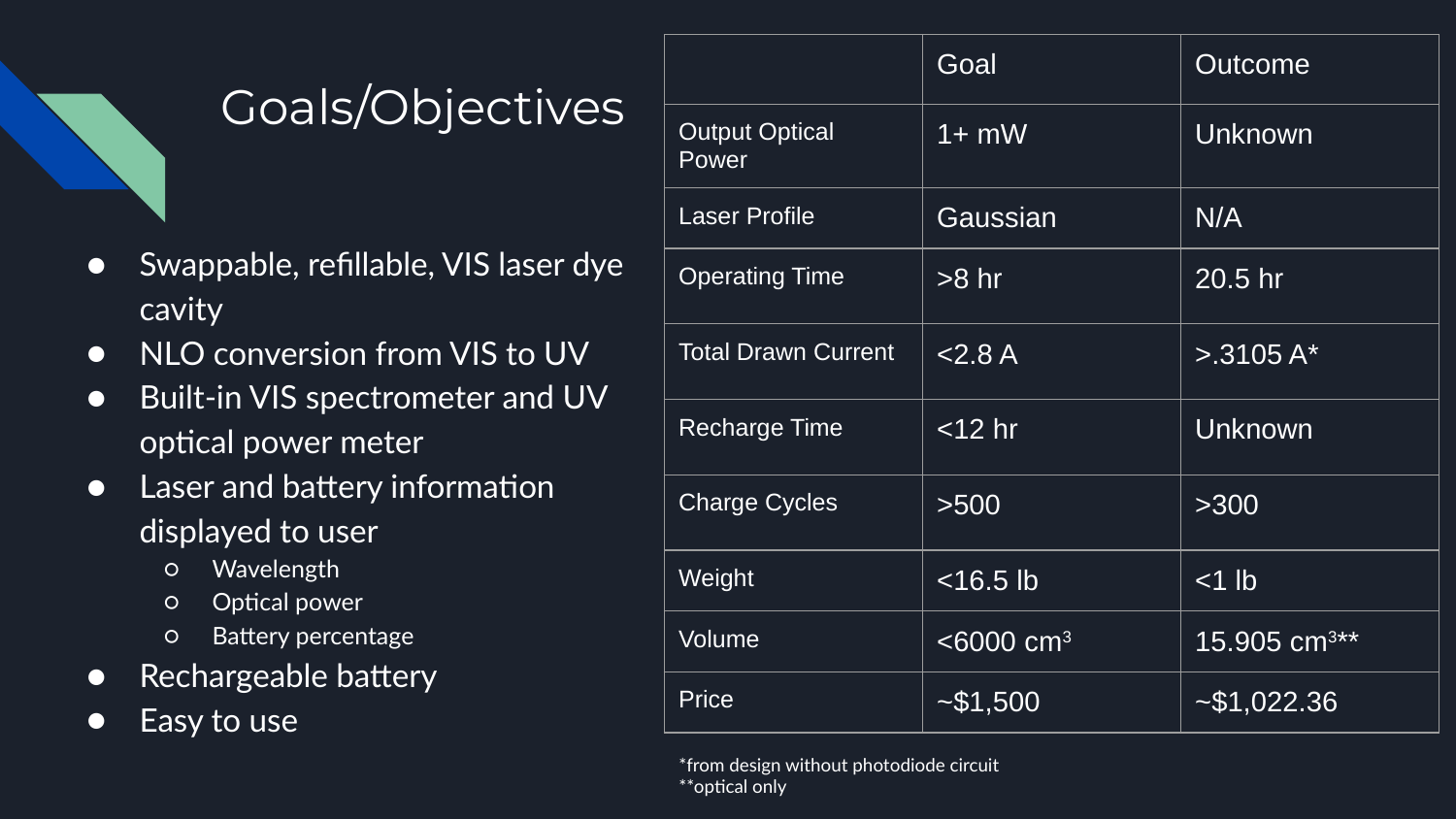

|  | Goal | Outcome |
| --- | --- | --- |
| Output Optical Power | 1+ mW | Unknown |
| Laser Profile | Gaussian | N/A |
| Operating Time | >8 hr | 20.5 hr |
| Total Drawn Current | <2.8 A | >.3105 A\* |
| Recharge Time | <12 hr | Unknown |
| Charge Cycles | >500 | >300 |
| Weight | <16.5 lb | <1 lb |
| Volume | <6000 cm3 | 15.905 cm3\*\* |
| Price | ~$1,500 | ~$1,022.36 |
# Goals/Objectives
Swappable, refillable, VIS laser dye cavity
NLO conversion from VIS to UV
Built-in VIS spectrometer and UV optical power meter
Laser and battery information displayed to user
Wavelength
Optical power
Battery percentage
Rechargeable battery
Easy to use
*from design without photodiode circuit
**optical only